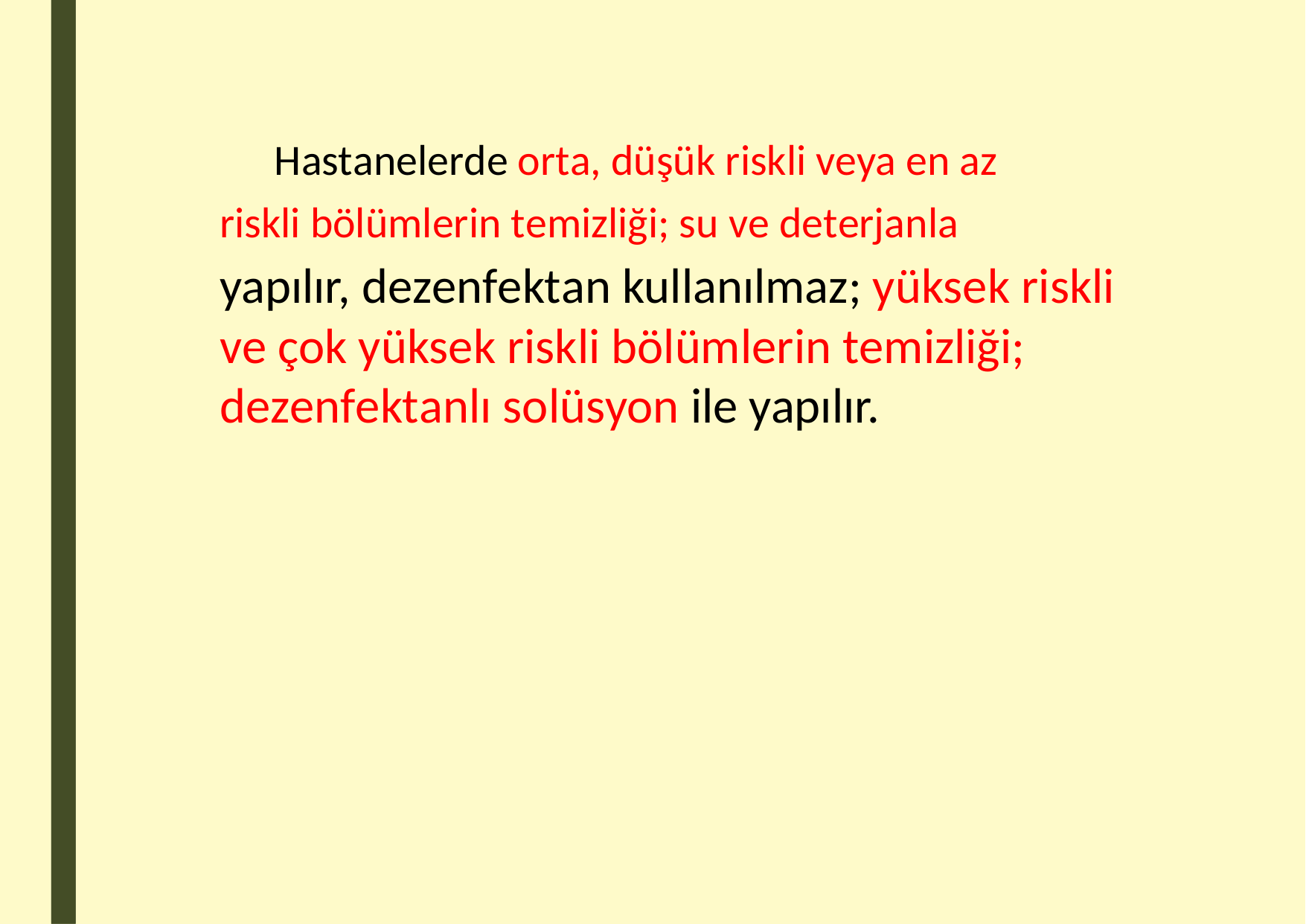

Hastanelerde orta, düşük riskli veya en az
riskli bölümlerin temizliği; su ve deterjanla
yapılır, dezenfektan kullanılmaz; yüksek riskli ve çok yüksek riskli bölümlerin temizliği; dezenfektanlı solüsyon ile yapılır.